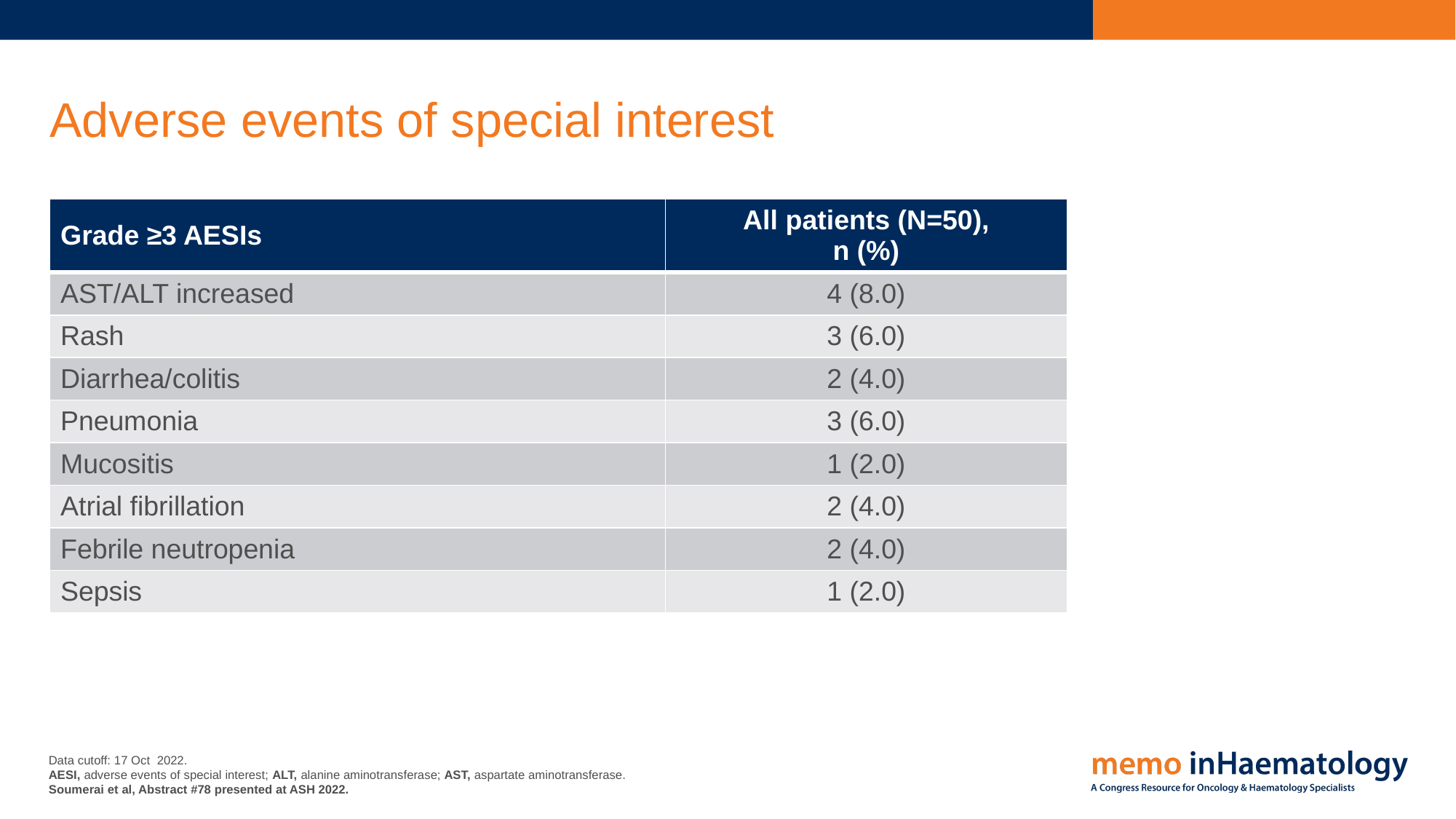

# Adverse events of special interest
| Grade ≥3 AESIs | All patients (N=50), n (%) |
| --- | --- |
| AST/ALT increased | 4 (8.0) |
| Rash | 3 (6.0) |
| Diarrhea/colitis | 2 (4.0) |
| Pneumonia | 3 (6.0) |
| Mucositis | 1 (2.0) |
| Atrial fibrillation | 2 (4.0) |
| Febrile neutropenia | 2 (4.0) |
| Sepsis | 1 (2.0) |
Data cutoff: 17 Oct  2022.
AESI, adverse events of special interest; ALT, alanine aminotransferase; AST, aspartate aminotransferase.
Soumerai et al, Abstract #78 presented at ASH 2022.